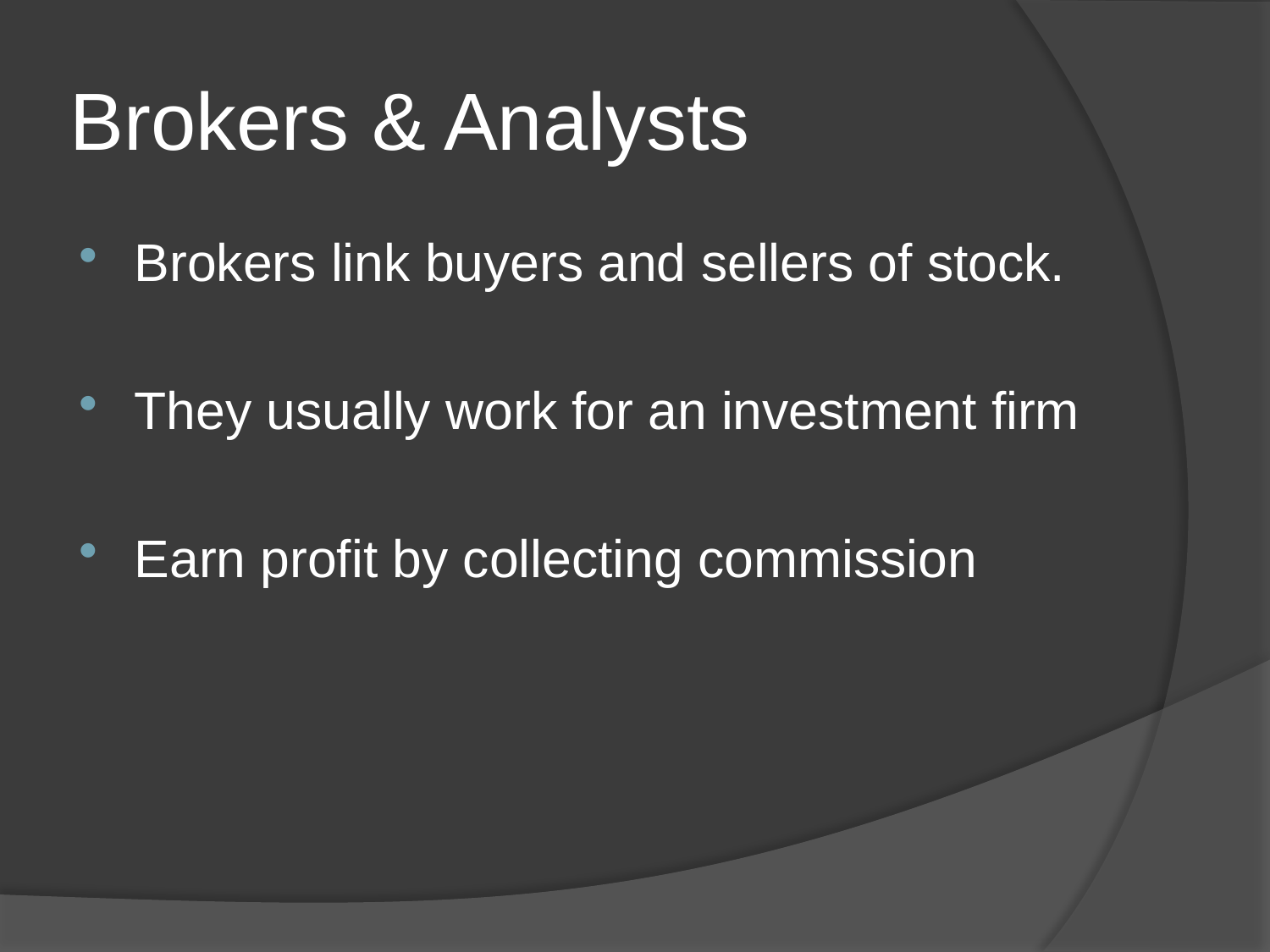

# Brokers & Analysts
Brokers link buyers and sellers of stock.

They usually work for an investment firm

Earn profit by collecting commission